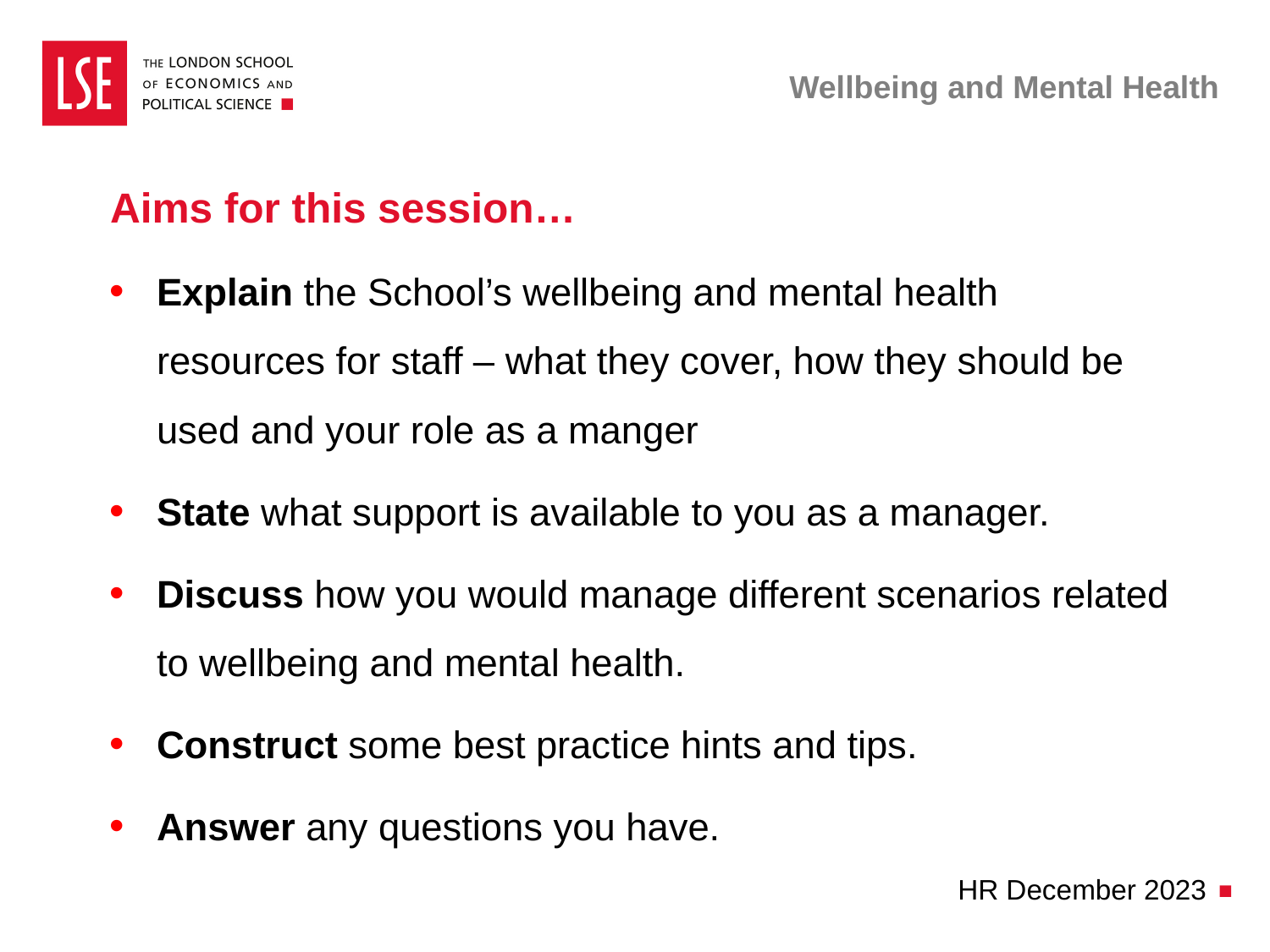

# Wellbeing and Mental Health
Aims for this session…
Explain the School’s wellbeing and mental health resources for staff – what they cover, how they should be used and your role as a manger
State what support is available to you as a manager.
Discuss how you would manage different scenarios related to wellbeing and mental health.
Construct some best practice hints and tips.
Answer any questions you have.

HR December 2023